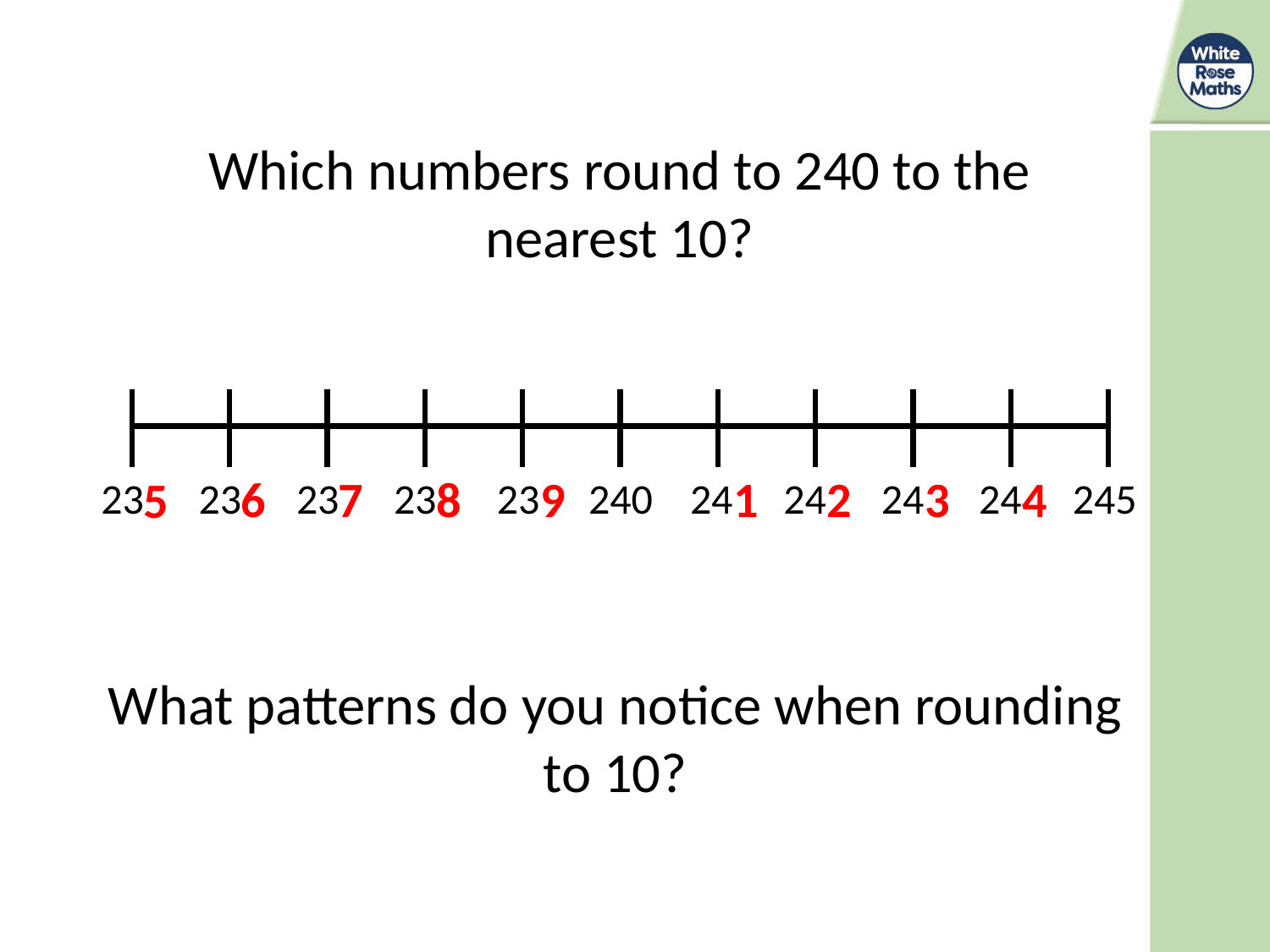

Which numbers round to 240 to the nearest 10?
235
236
237
238
239
240
241
242
243
244
245
1
6
7
8
9
2
3
4
5
What patterns do you notice when rounding to 10?